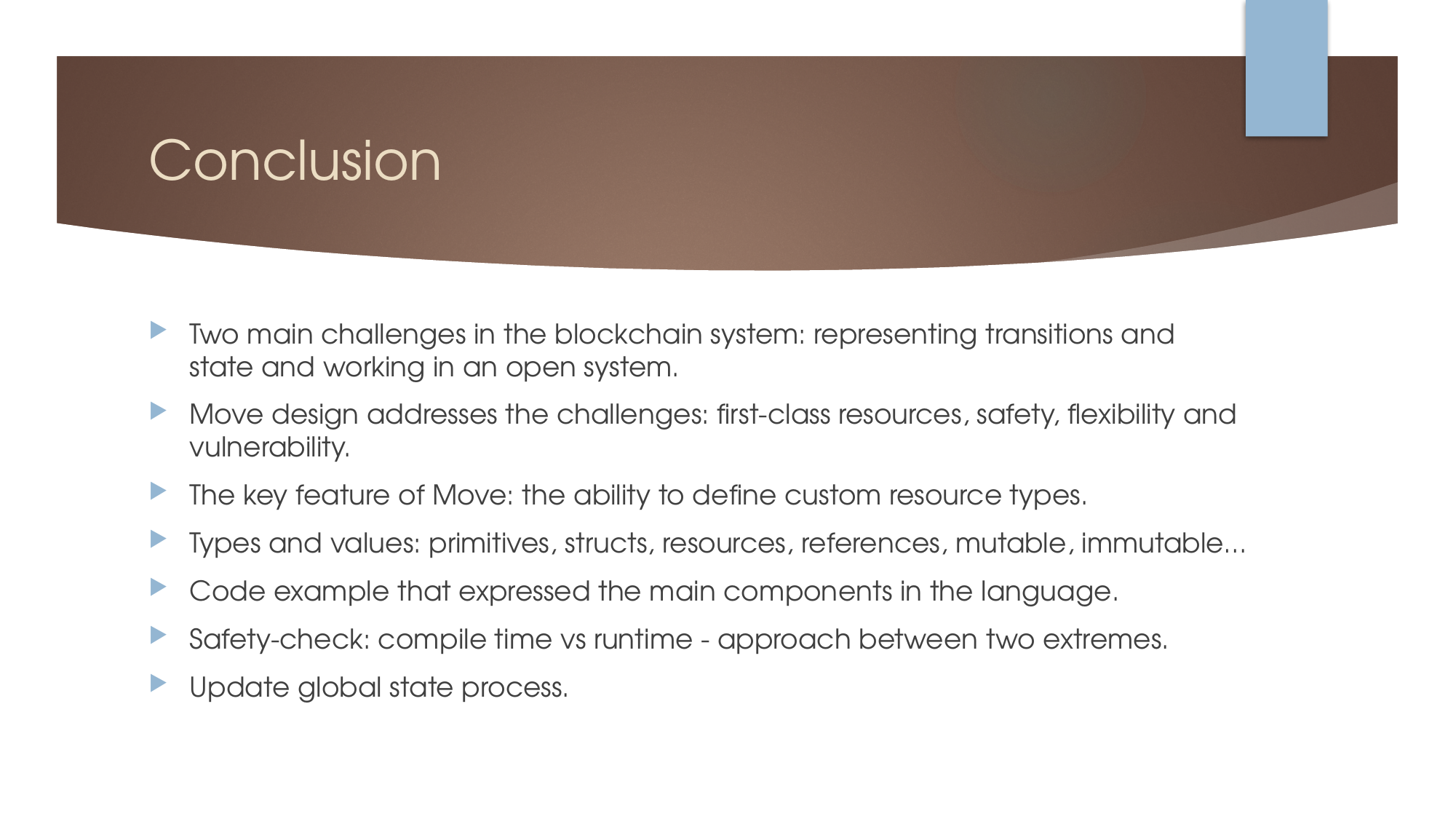

# Conclusion
Two main challenges in the blockchain system: representing transitions and state and working in an open system.
Move design addresses the challenges: first-class resources, safety, flexibility and vulnerability.
The key feature of Move: the ability to define custom resource types.
Types and values: primitives, structs, resources, references, mutable, immutable…
Code example that expressed the main components in the language.
Safety-check: compile time vs runtime - approach between two extremes.
Update global state process.